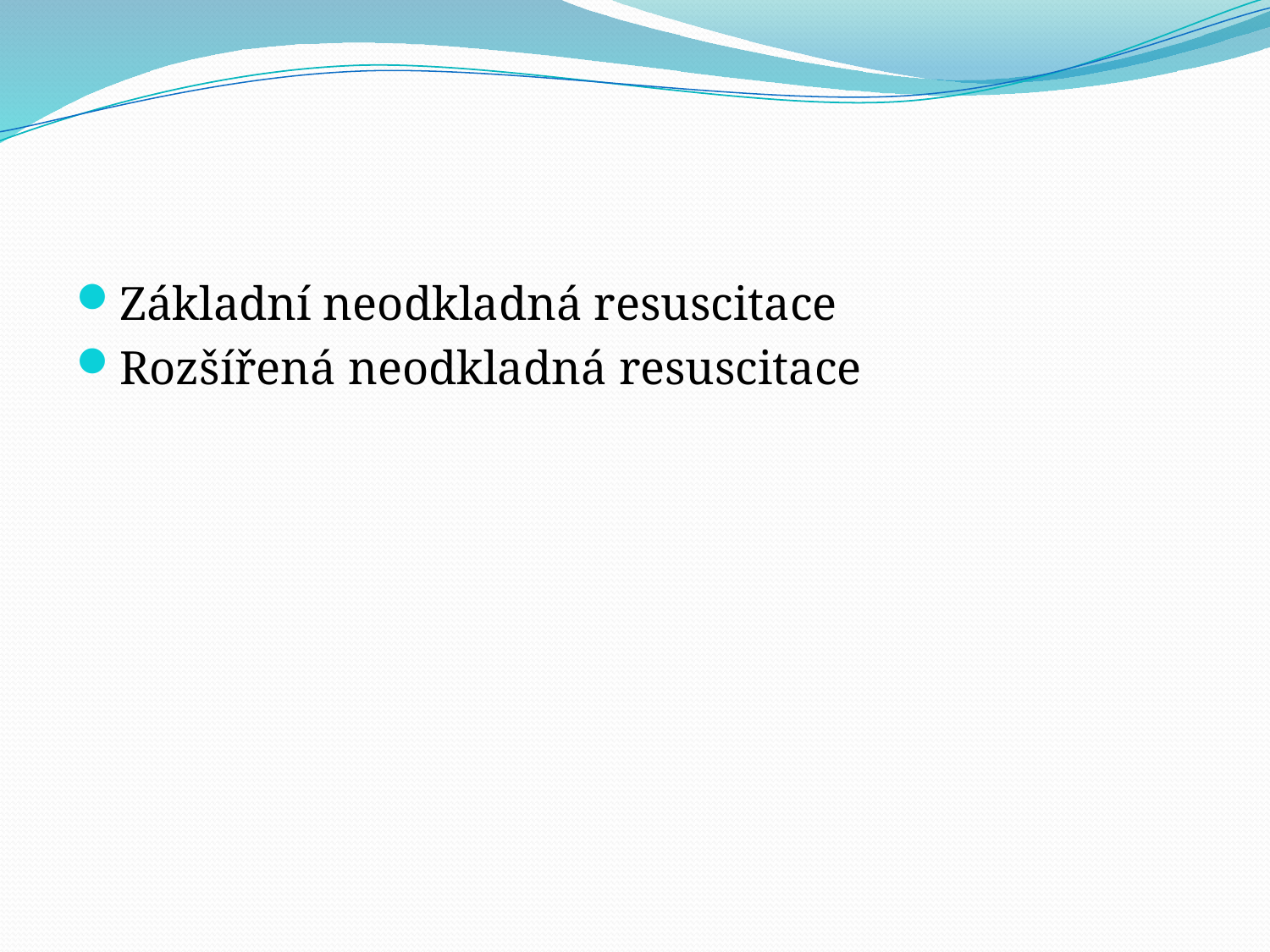

#
Základní neodkladná resuscitace
Rozšířená neodkladná resuscitace